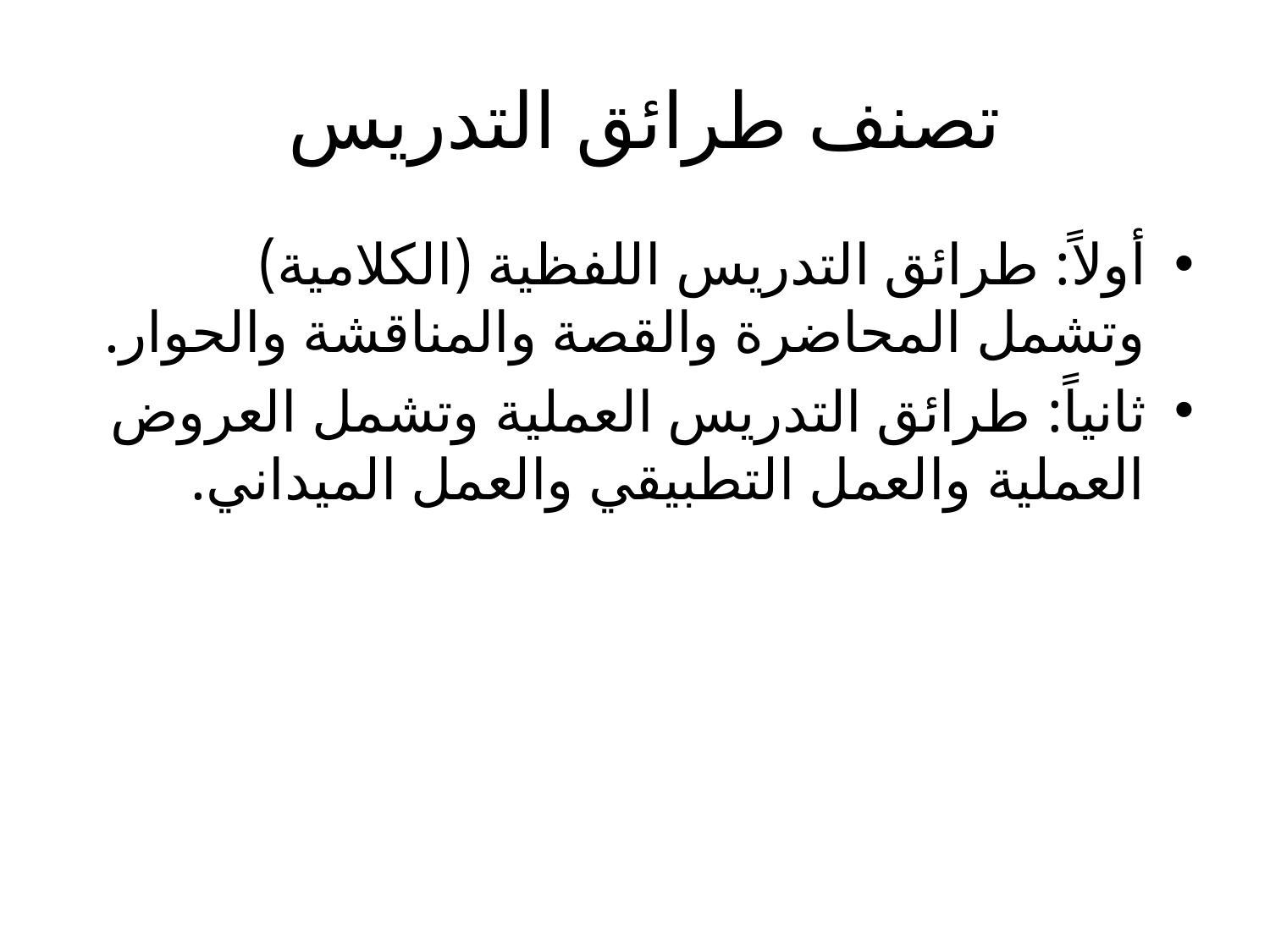

# تصنف طرائق التدريس
أولاً: طرائق التدريس اللفظية (الكلامية) وتشمل المحاضرة والقصة والمناقشة والحوار.
ثانياً: طرائق التدريس العملية وتشمل العروض العملية والعمل التطبيقي والعمل الميداني.